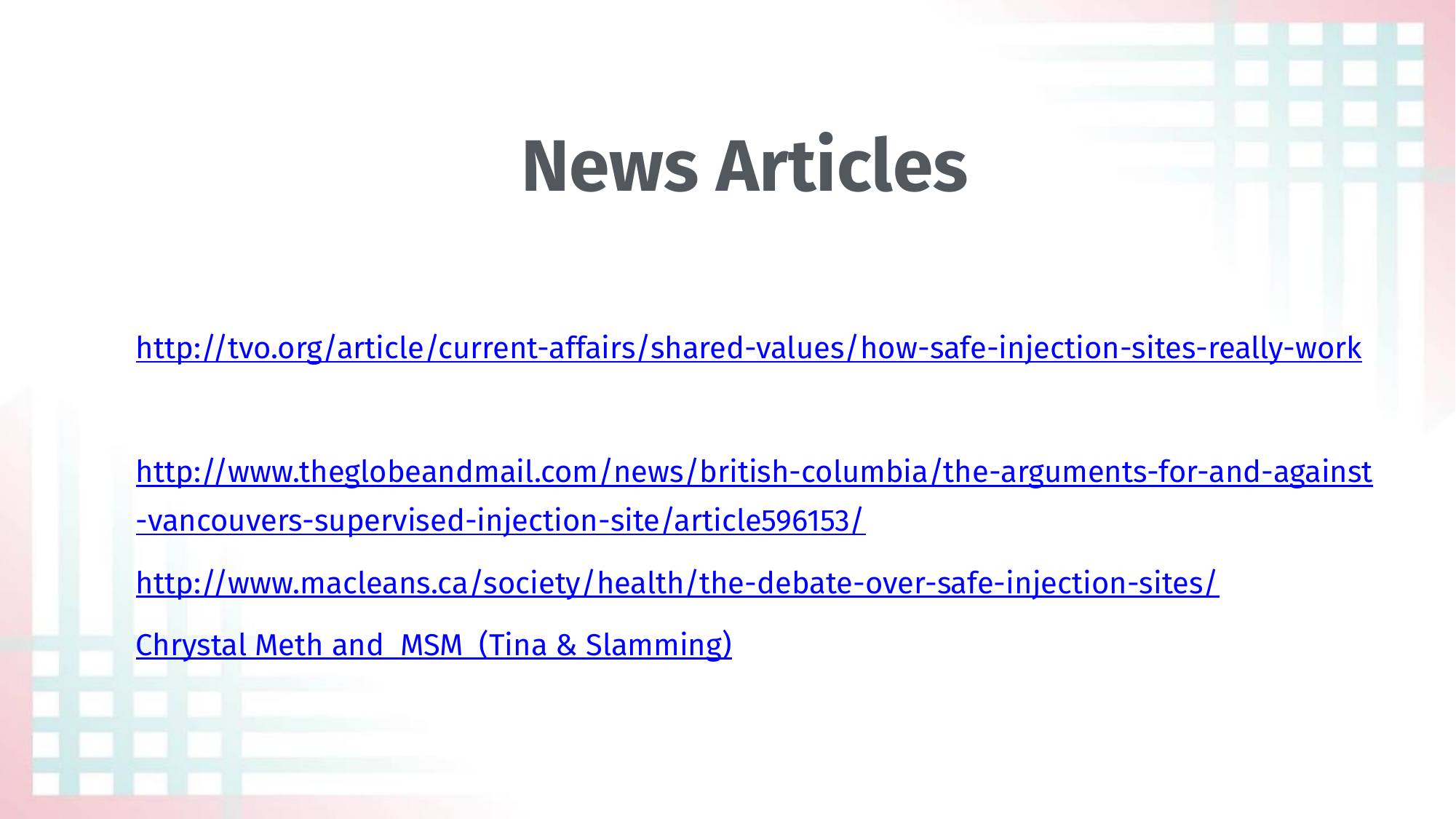

# News Articles
http://tvo.org/article/current-affairs/shared-values/how-safe-injection-sites-really-work

http://www.theglobeandmail.com/news/british-columbia/the-arguments-for-and-against-vancouvers-supervised-injection-site/article596153/
http://www.macleans.ca/society/health/the-debate-over-safe-injection-sites/
Chrystal Meth and  MSM  (Tina & Slamming)